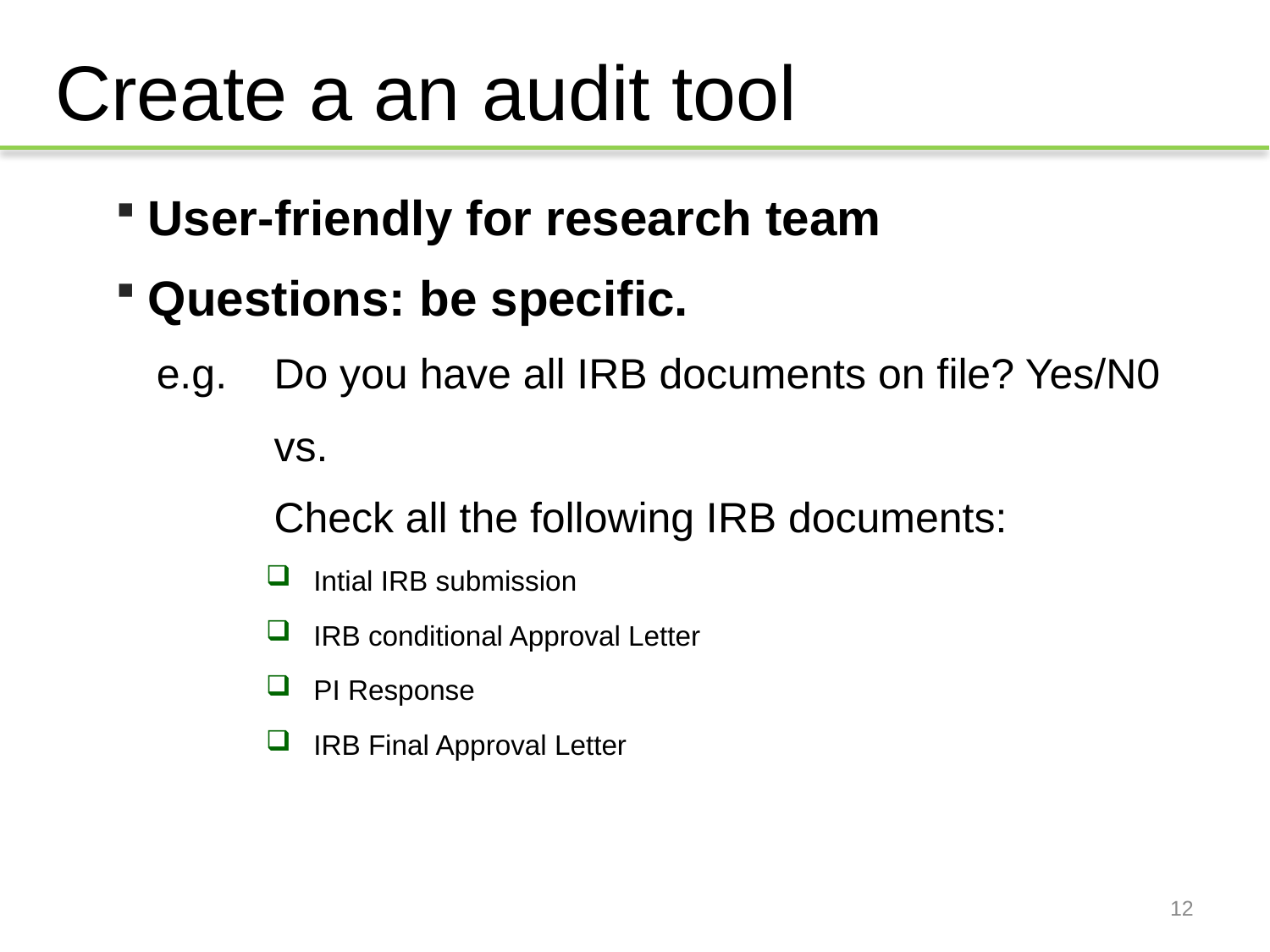

# Create a an audit tool
User-friendly for research team
Questions: be specific.
e.g. 	Do you have all IRB documents on file? Yes/N0
	vs.
	Check all the following IRB documents:
Intial IRB submission
IRB conditional Approval Letter
PI Response
IRB Final Approval Letter

12